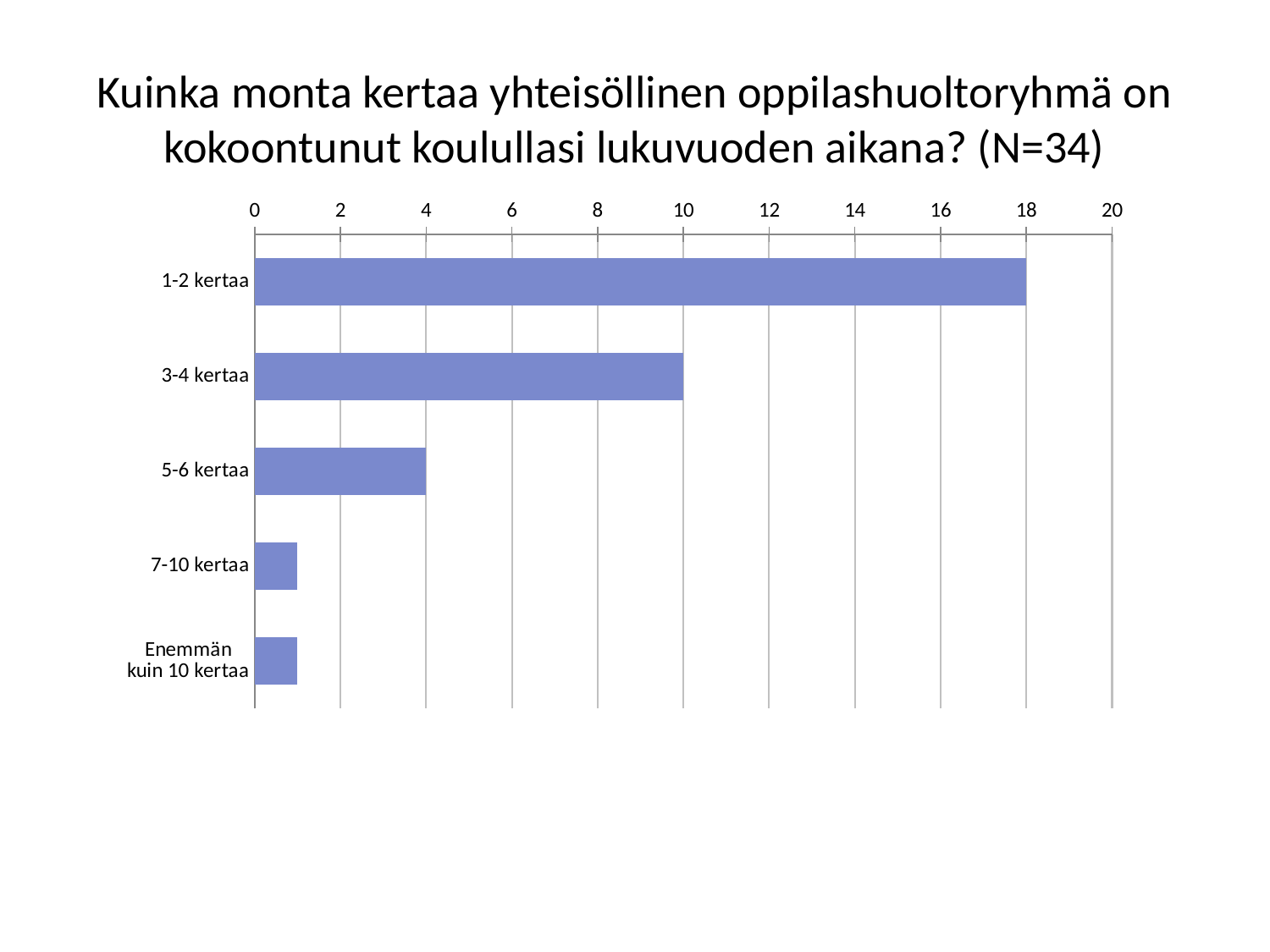

# Kuinka monta kertaa yhteisöllinen oppilashuoltoryhmä on kokoontunut koulullasi lukuvuoden aikana? (N=34)

### Chart

| Category | Kuinka monta kertaa yhteisöllinen oppilashuoltoryhmä on kokoontunut koulullasi lukuvuoden aikana? |
|---|---|
| 1-2 kertaa | 18.0 |
| 3-4 kertaa | 10.0 |
| 5-6 kertaa | 4.0 |
| 7-10 kertaa | 1.0 |
| Enemmän kuin 10 kertaa | 1.0 |